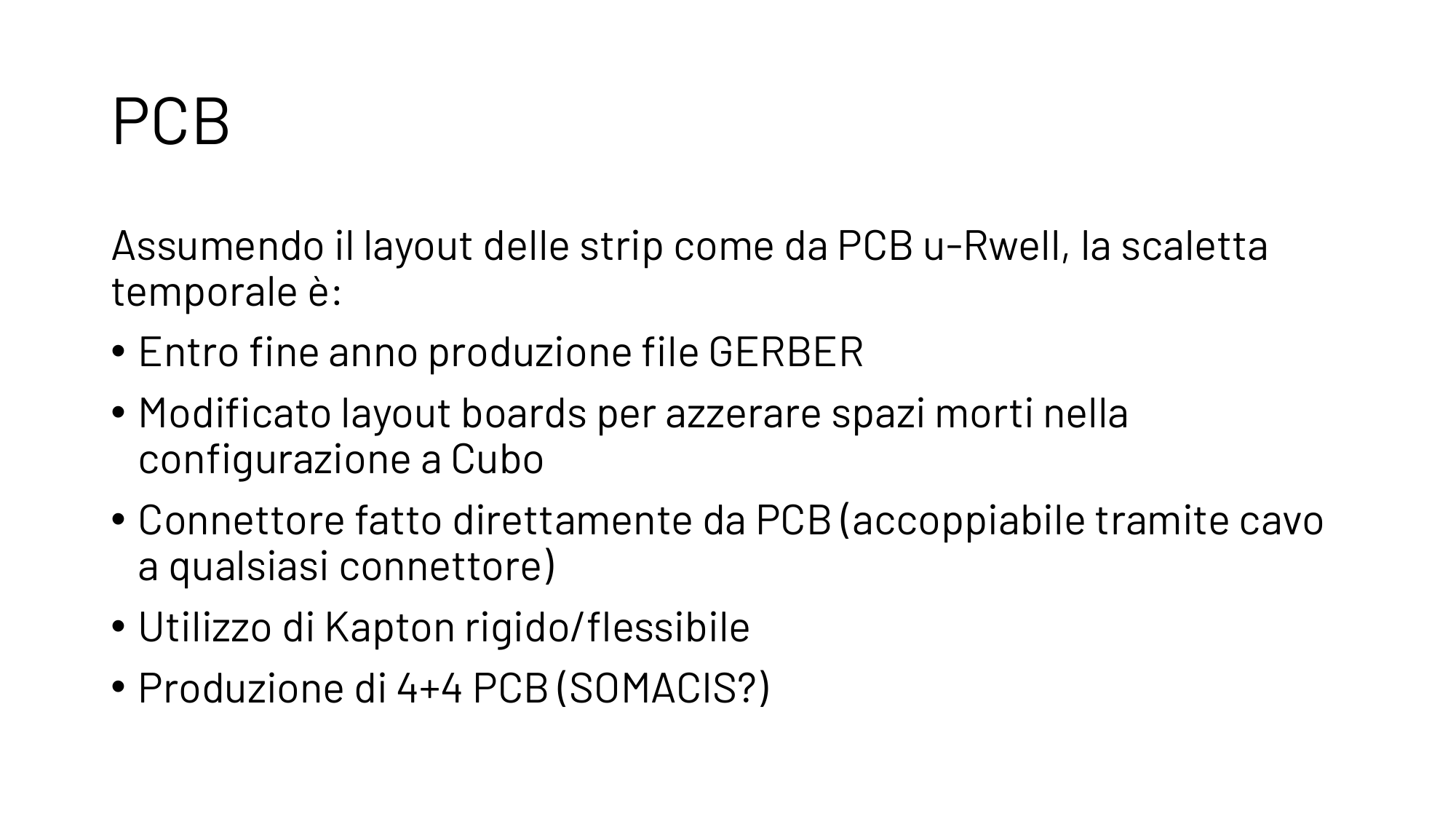

# PCB
Assumendo il layout delle strip come da PCB u-Rwell, la scaletta temporale è:
Entro fine anno produzione file GERBER
Modificato layout boards per azzerare spazi morti nella configurazione a Cubo
Connettore fatto direttamente da PCB (accoppiabile tramite cavo a qualsiasi connettore)
Utilizzo di Kapton rigido/flessibile
Produzione di 4+4 PCB (SOMACIS?)